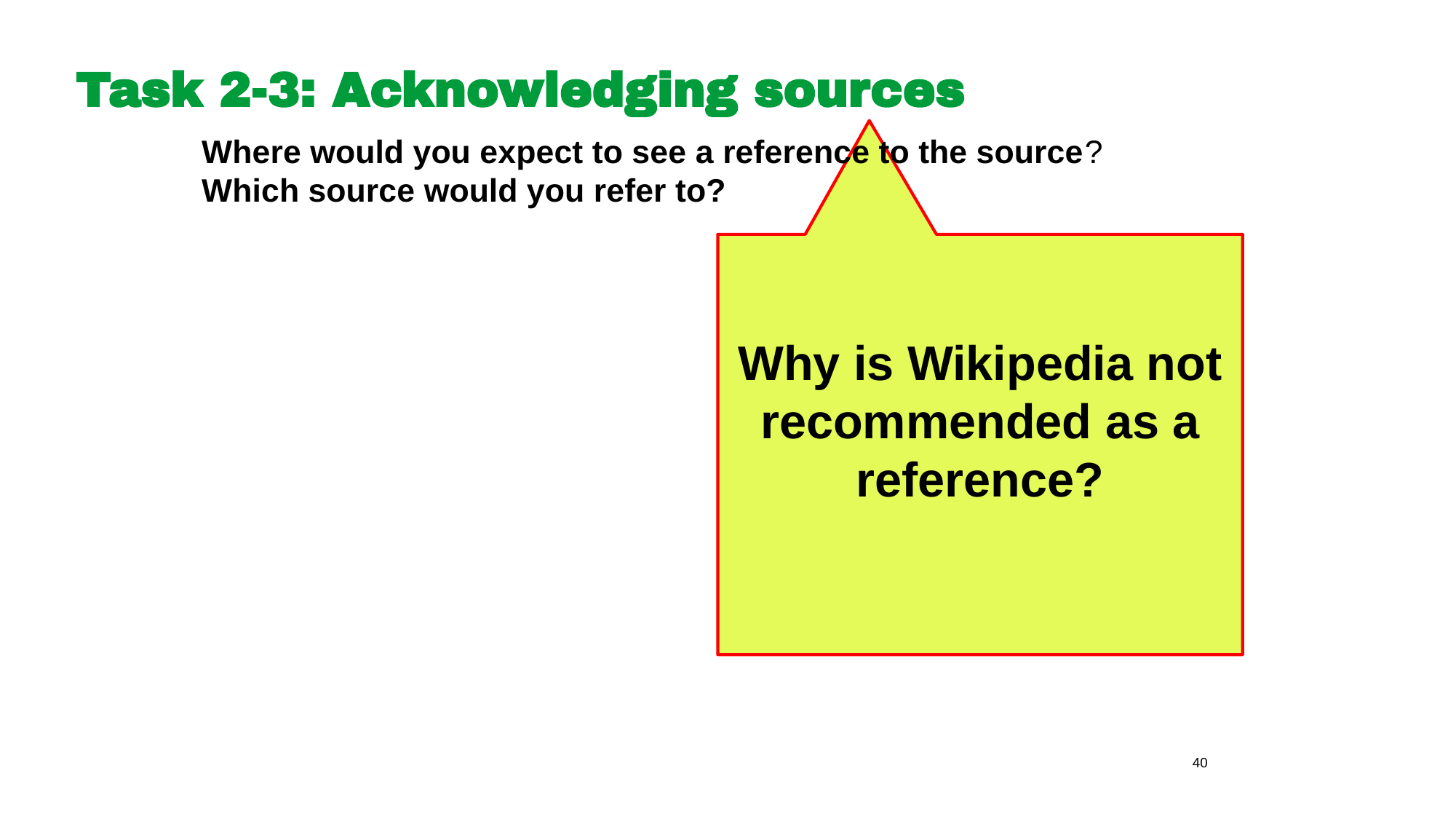

# Task 2-3: Acknowledging sources
Where would you expect to see a reference to the source?
Which source would you refer to?
Why is Wikipedia not recommended as a reference?

40